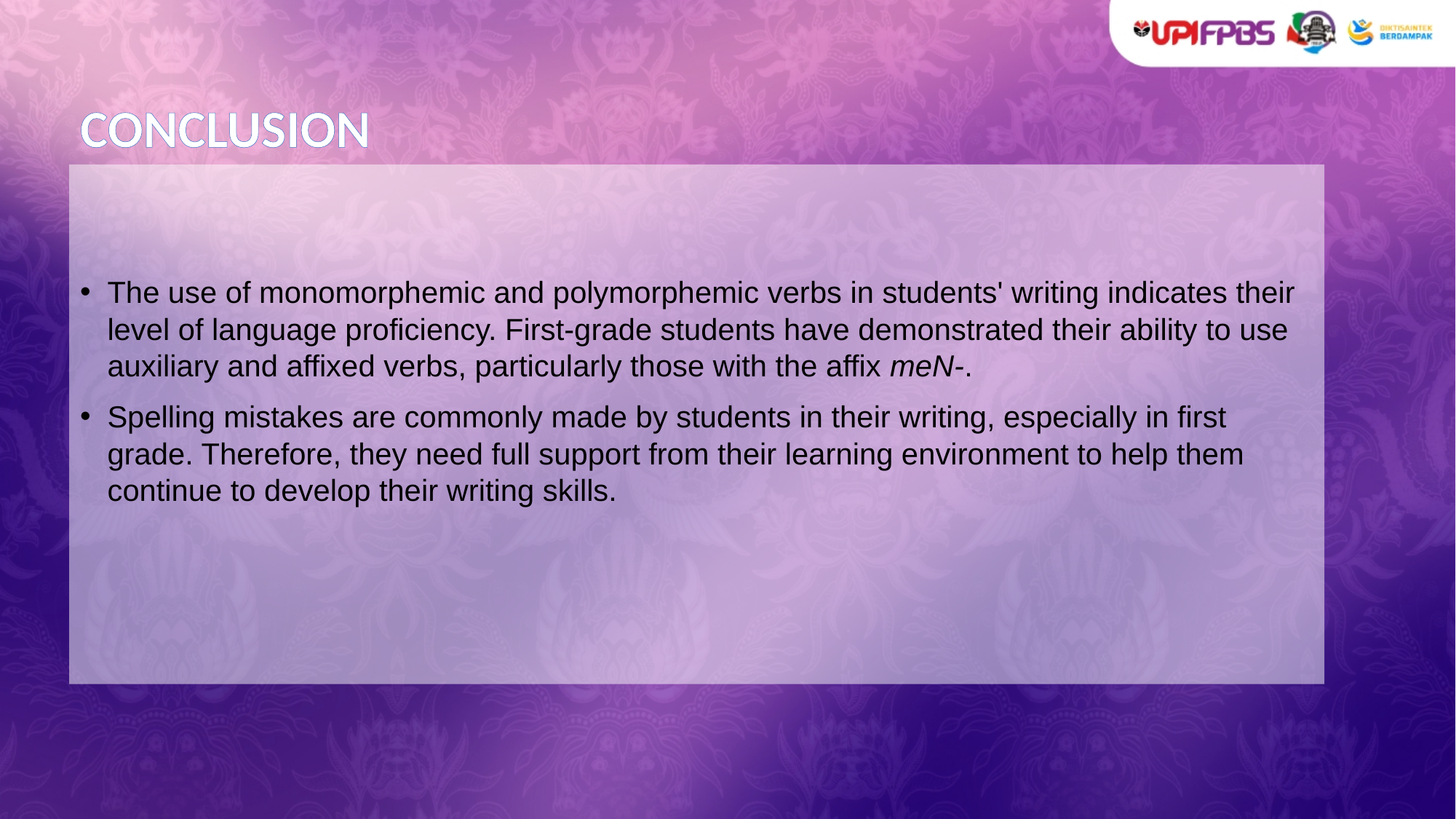

# CONCLUSION

The use of monomorphemic and polymorphemic verbs in students' writing indicates their level of language proficiency. First-grade students have demonstrated their ability to use auxiliary and affixed verbs, particularly those with the affix meN-.
Spelling mistakes are commonly made by students in their writing, especially in first grade. Therefore, they need full support from their learning environment to help them continue to develop their writing skills.